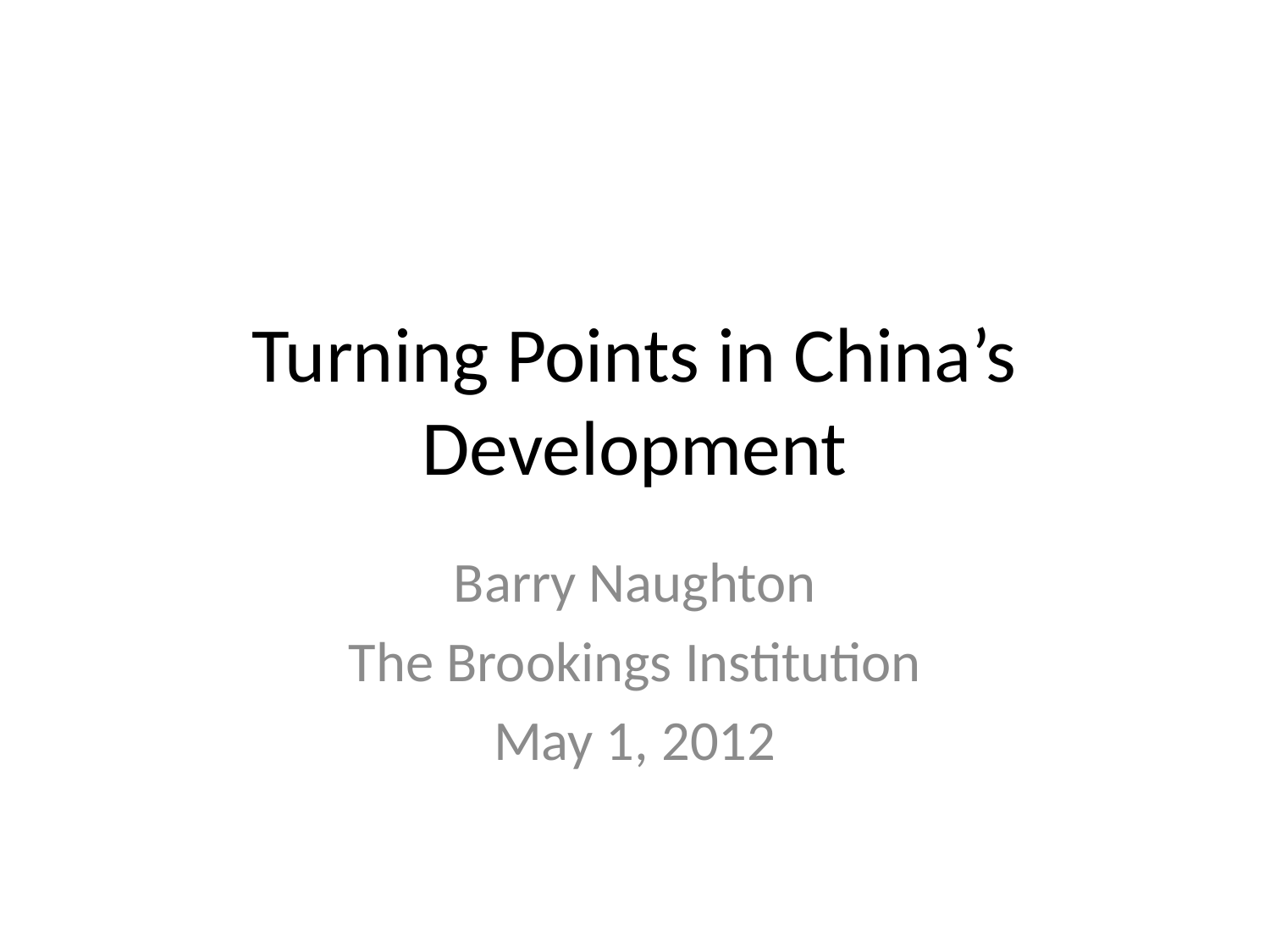

# Turning Points in China’s Development
Barry Naughton
The Brookings Institution
May 1, 2012